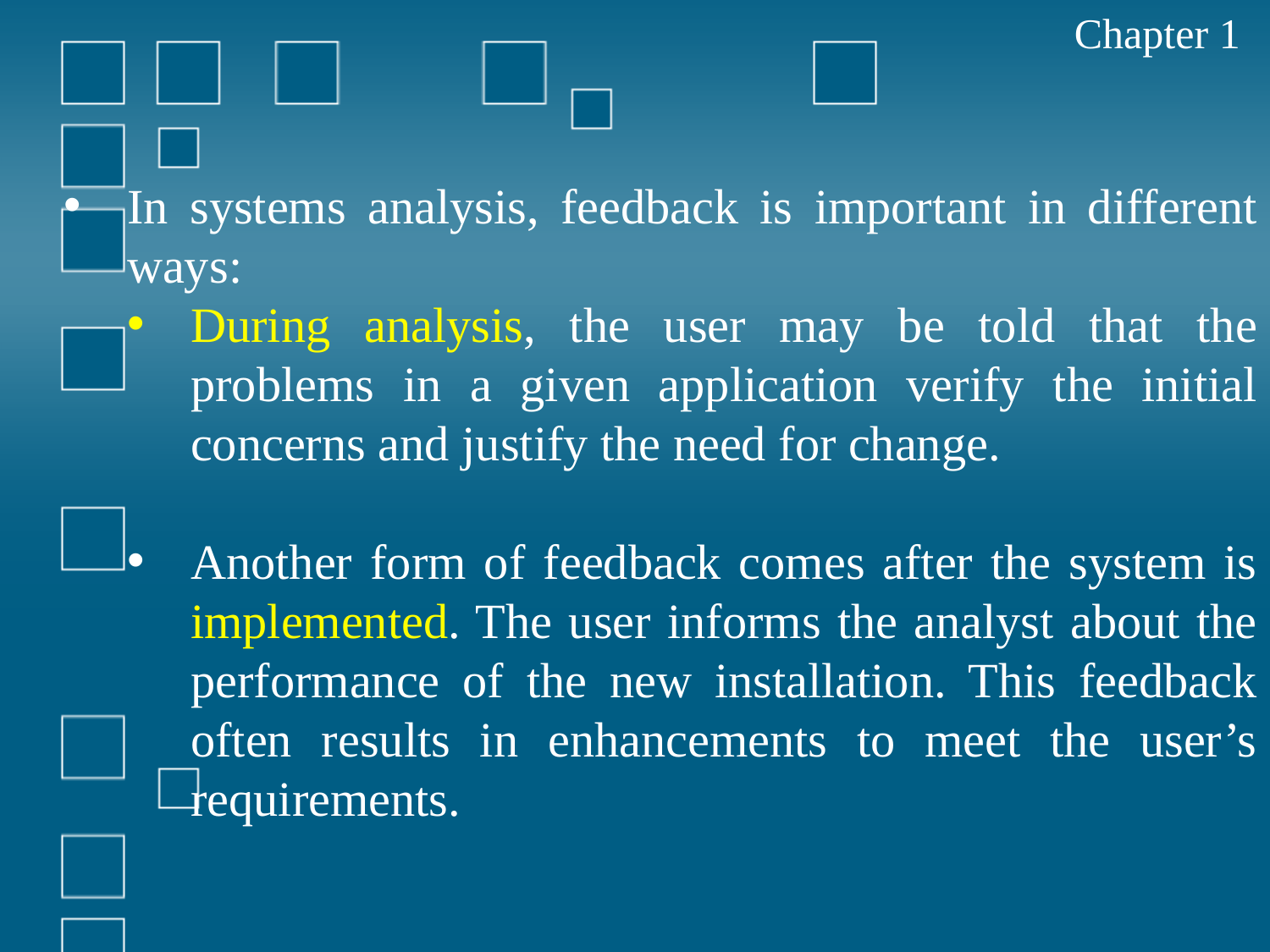

Chapter 1
In systems analysis, feedback is important in different ways:
During analysis, the user may be told that the problems in a given application verify the initial concerns and justify the need for change.

Another form of feedback comes after the system is implemented. The user informs the analyst about the performance of the new installation. This feedback often results in enhancements to meet the user’s requirements.